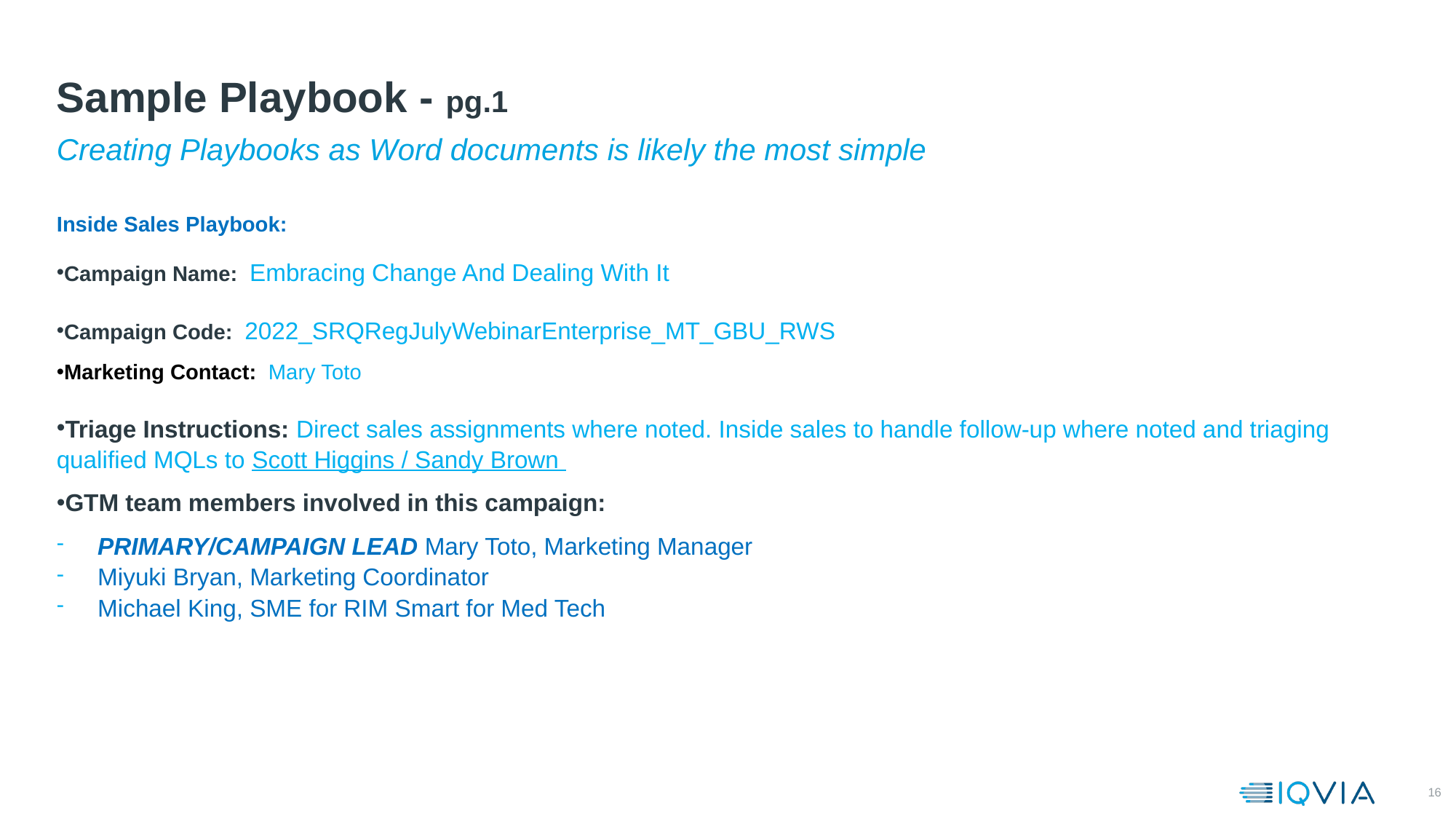

# Sample Playbook - pg.1
Creating Playbooks as Word documents is likely the most simple
Inside Sales Playbook:

Campaign Name:  Embracing Change And Dealing With It

Campaign Code:  2022_SRQRegJulyWebinarEnterprise_MT_GBU_RWS
Marketing Contact:  Mary Toto

Triage Instructions: Direct sales assignments where noted. Inside sales to handle follow-up where noted and triaging qualified MQLs to Scott Higgins / Sandy Brown
GTM team members involved in this campaign:
PRIMARY/CAMPAIGN LEAD Mary Toto, Marketing Manager
Miyuki Bryan, Marketing Coordinator
Michael King, SME for RIM Smart for Med Tech